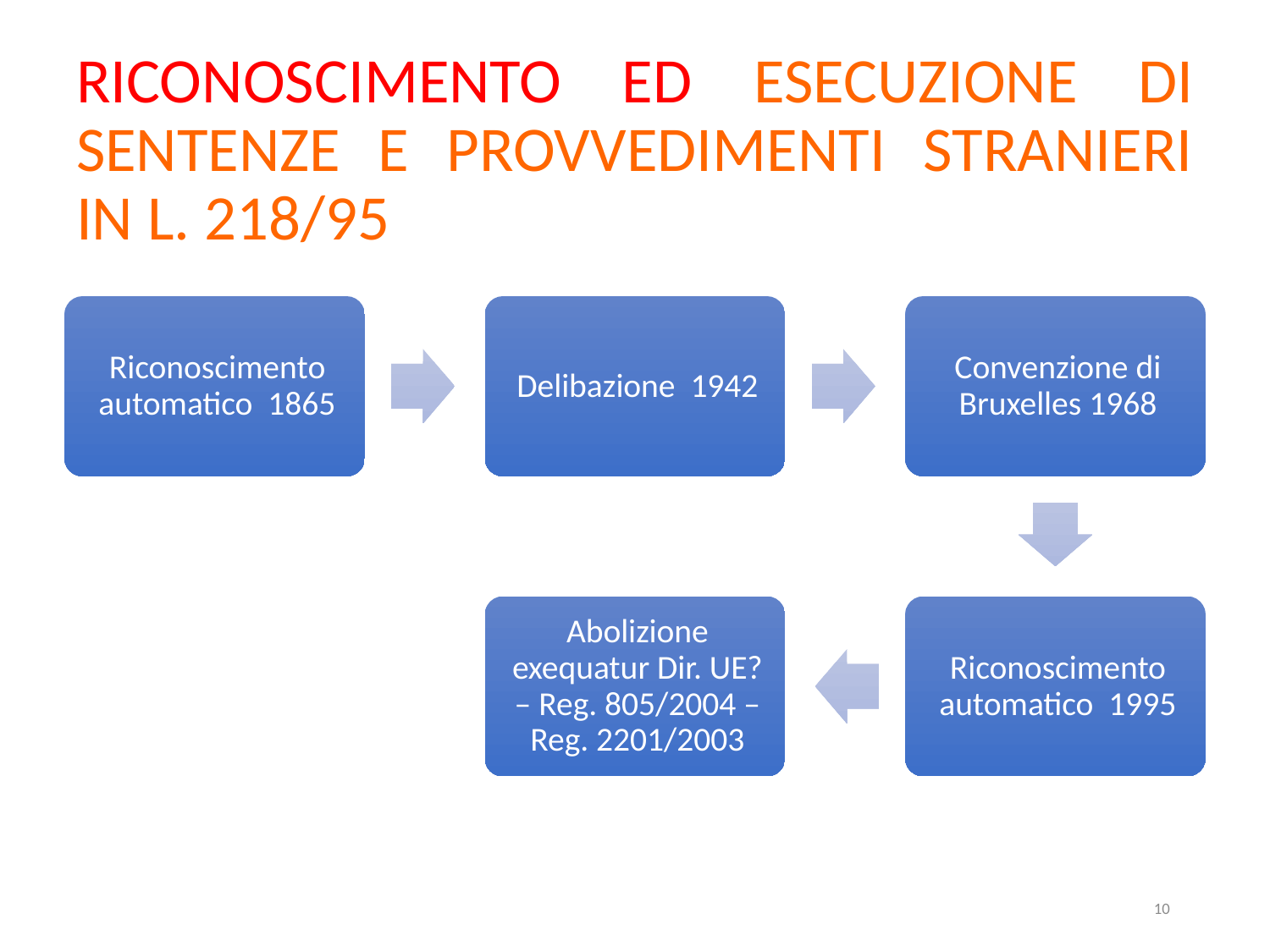

# RICONOSCIMENTO ED ESECUZIONE DI SENTENZE E PROVVEDIMENTI STRANIERI IN L. 218/95
Riconoscimento automatico  1865

Delibazione  1942

Convenzione di Bruxelles 1968

Riconoscimento automatico  1995

Abolizione exequatur Dir. UE? – Reg. 805/2004 – Reg. 2201/2003

10